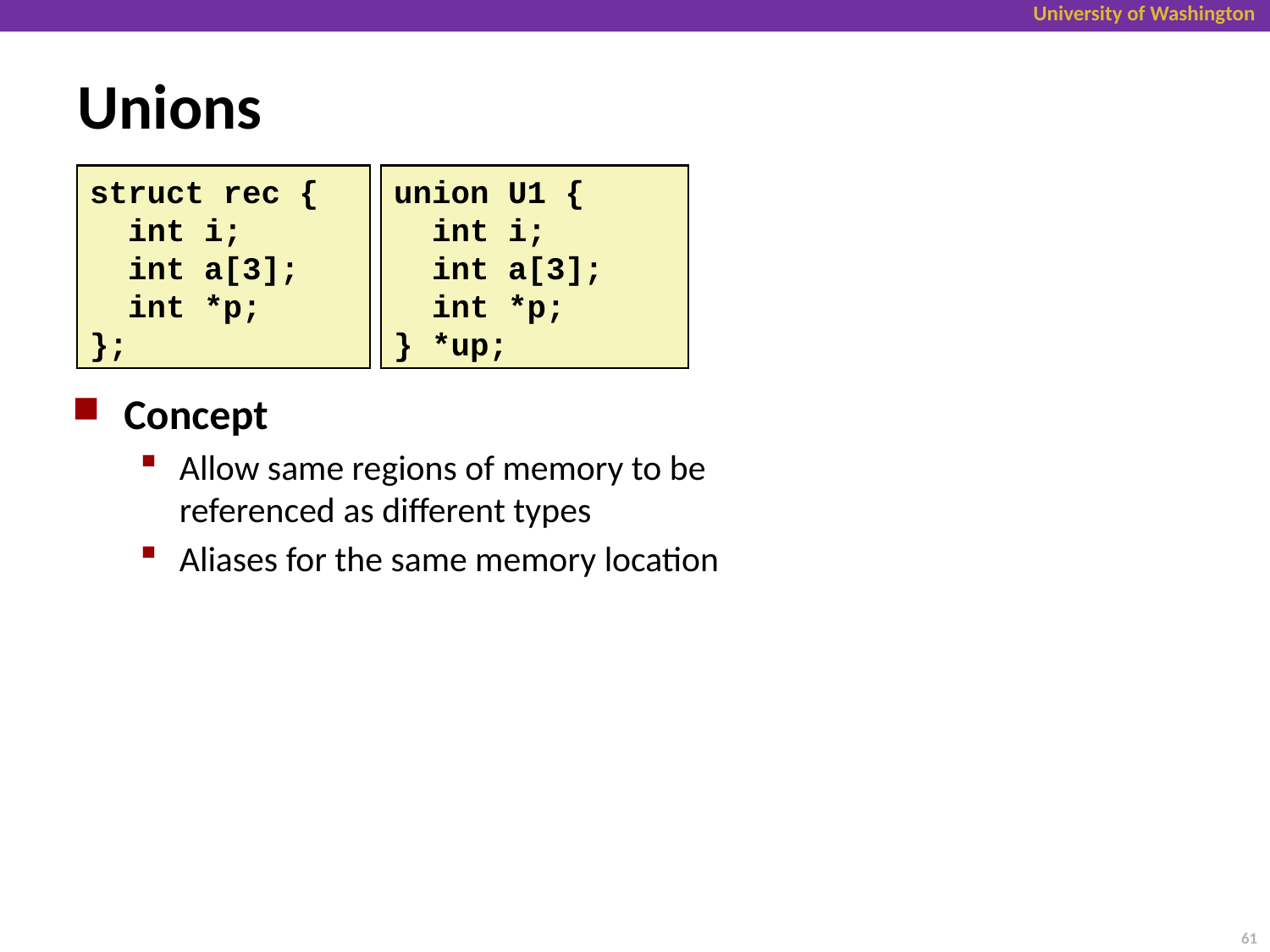

# Unions
union U1 {
  int i;
  int a[3];
  int *p;
} *up;
struct rec {
  int i;
  int a[3];
  int *p;
};
Concept
Allow same regions of memory to be
referenced as different types
Aliases for the same memory location
61